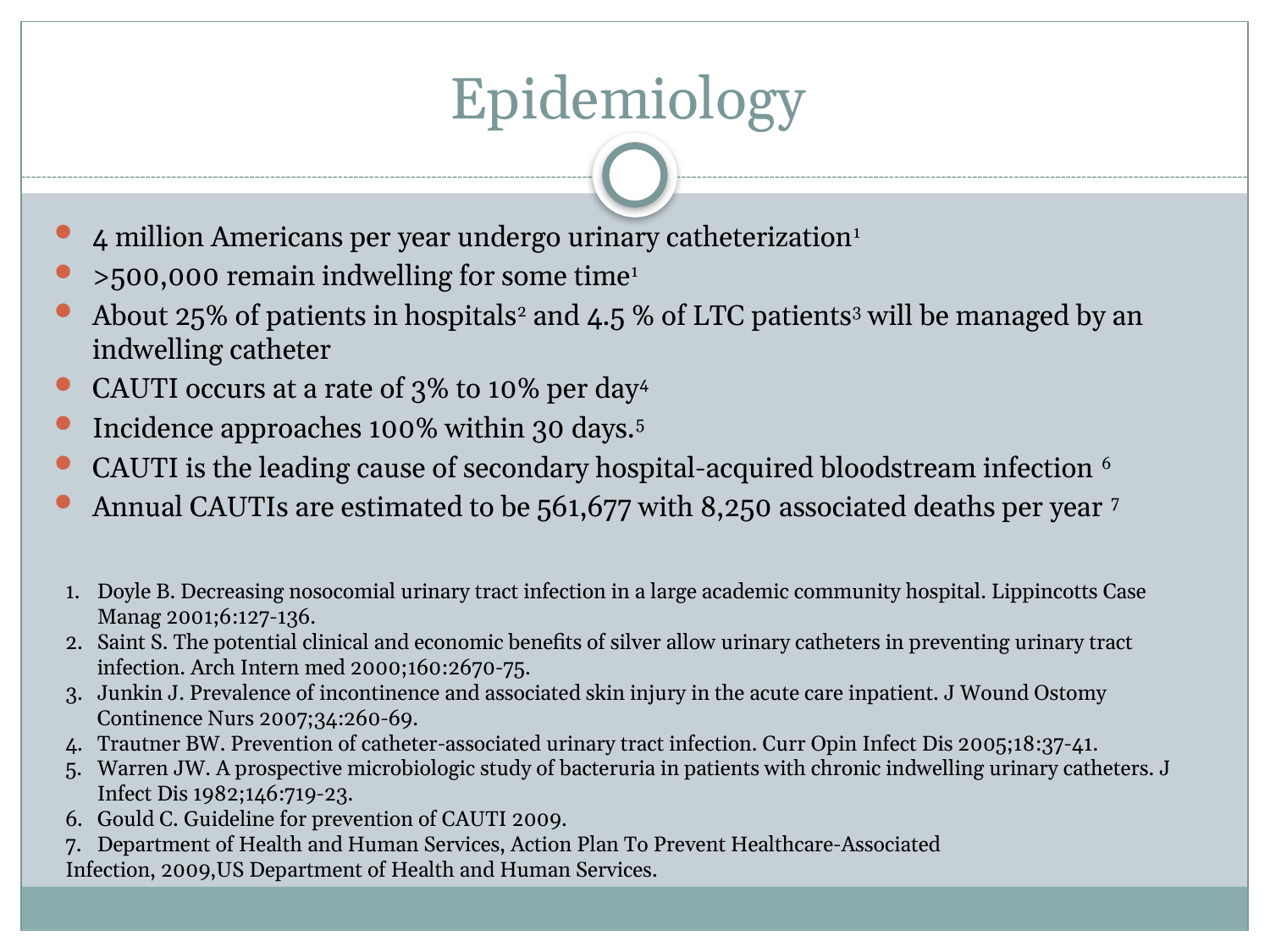

# Epidemiology
4 million Americans per year undergo urinary catheterization1
>500,000 remain indwelling for some time1
About 25% of patients in hospitals2 and 4.5 % of LTC patients3 will be managed by an indwelling catheter
CAUTI occurs at a rate of 3% to 10% per day4
Incidence approaches 100% within 30 days.5
CAUTI is the leading cause of secondary hospital-acquired bloodstream infection 6
Annual CAUTIs are estimated to be 561,677 with 8,250 associated deaths per year 7
Doyle B. Decreasing nosocomial urinary tract infection in a large academic community hospital. Lippincotts Case Manag 2001;6:127-136.
Saint S. The potential clinical and economic benefits of silver allow urinary catheters in preventing urinary tract infection. Arch Intern med 2000;160:2670-75.
Junkin J. Prevalence of incontinence and associated skin injury in the acute care inpatient. J Wound Ostomy Continence Nurs 2007;34:260-69.
Trautner BW. Prevention of catheter-associated urinary tract infection. Curr Opin Infect Dis 2005;18:37-41.
Warren JW. A prospective microbiologic study of bacteruria in patients with chronic indwelling urinary catheters. J Infect Dis 1982;146:719-23.
Gould C. Guideline for prevention of CAUTI 2009.
Department of Health and Human Services, Action Plan To Prevent Healthcare-Associated
Infection, 2009,US Department of Health and Human Services.